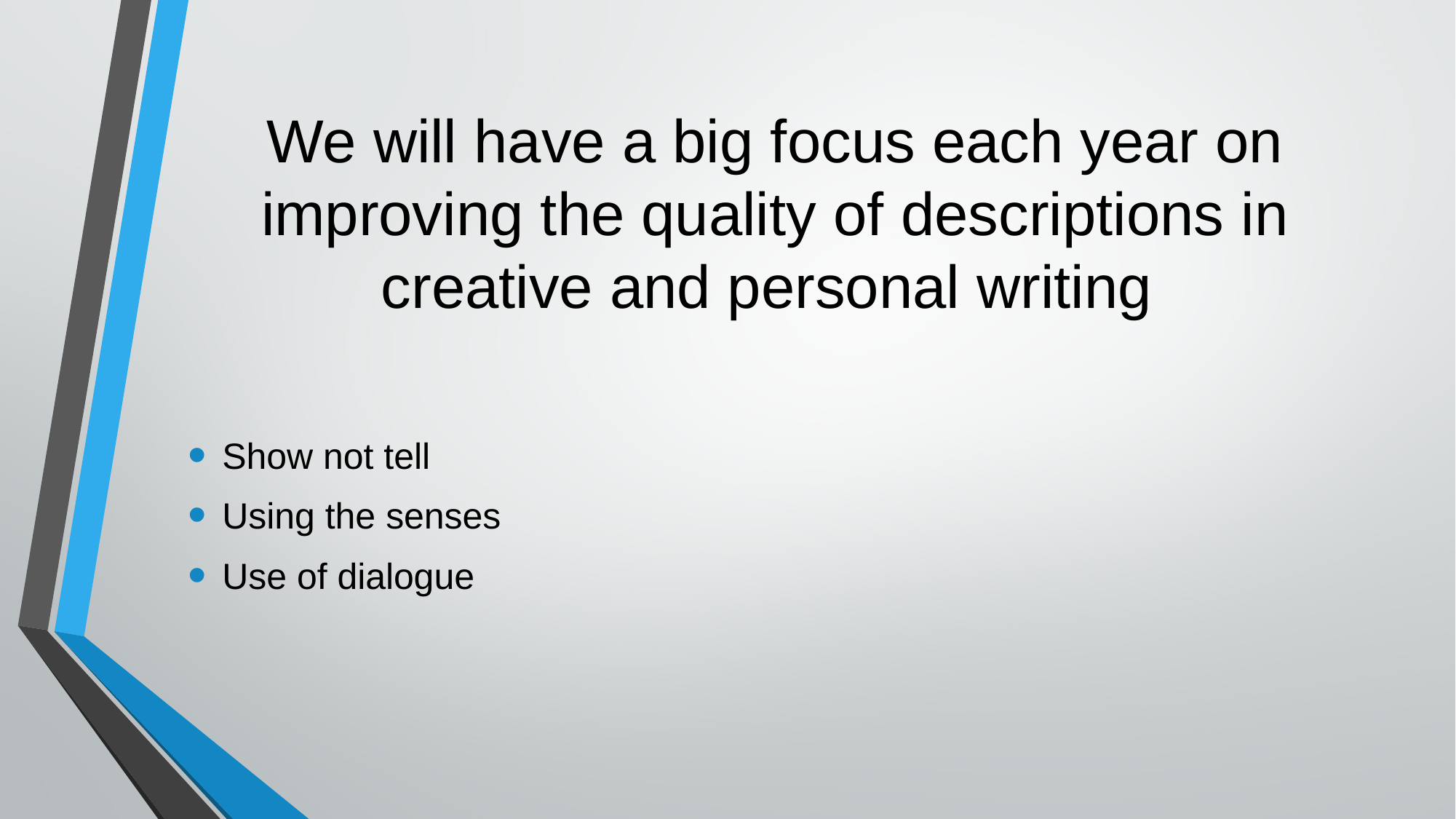

# We will have a big focus each year on improving the quality of descriptions in creative and personal writing
Show not tell
Using the senses
Use of dialogue